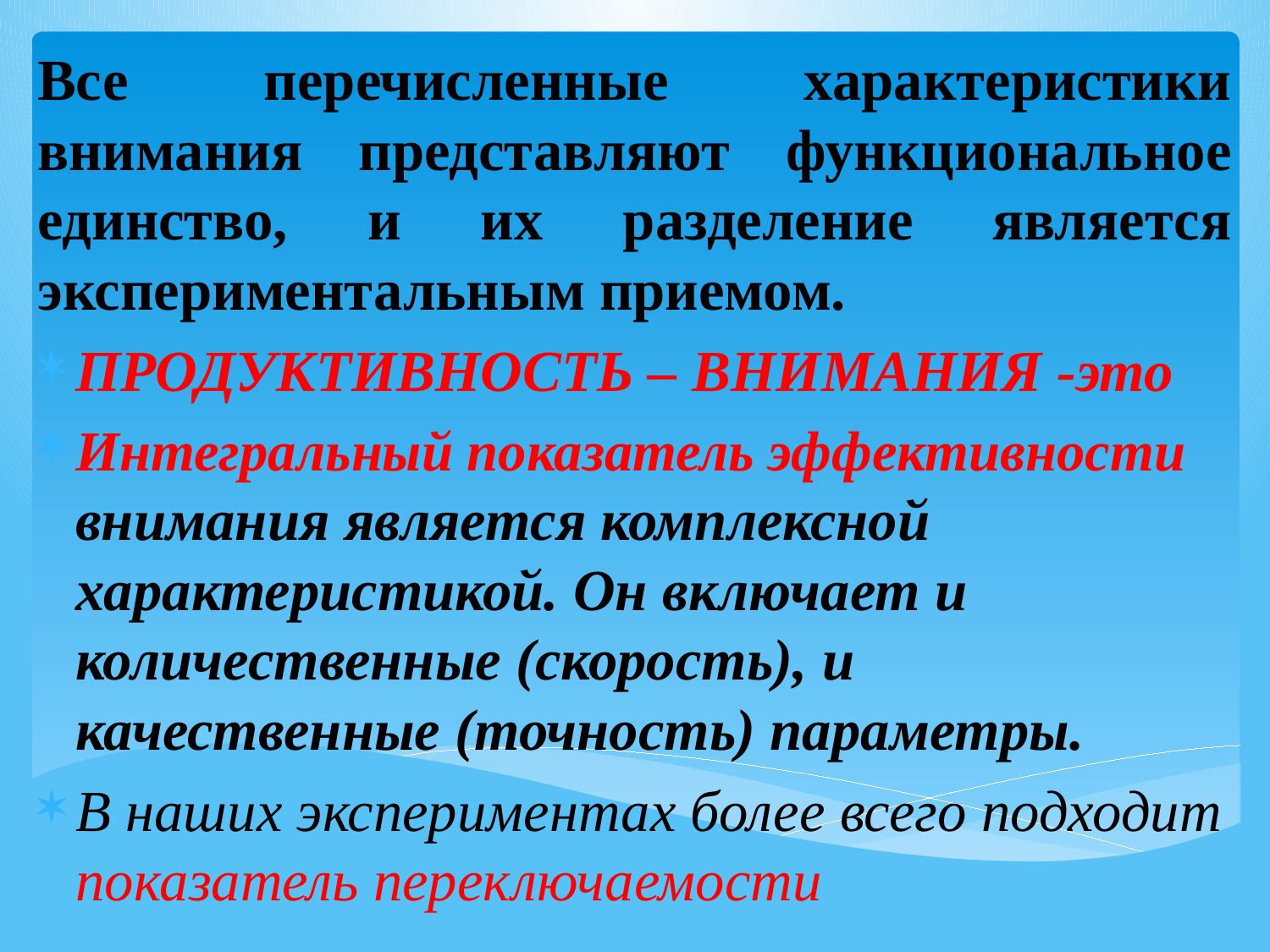

Все перечисленные характеристики внимания представляют функциональное единство, и их разделение является экспериментальным приемом.
ПРОДУКТИВНОСТЬ – ВНИМАНИЯ -это
Интегральный показатель эффективности внимания является комплексной характеристикой. Он включает и количественные (скорость), и качественные (точность) параметры.
В наших экспериментах более всего подходит показатель переключаемости